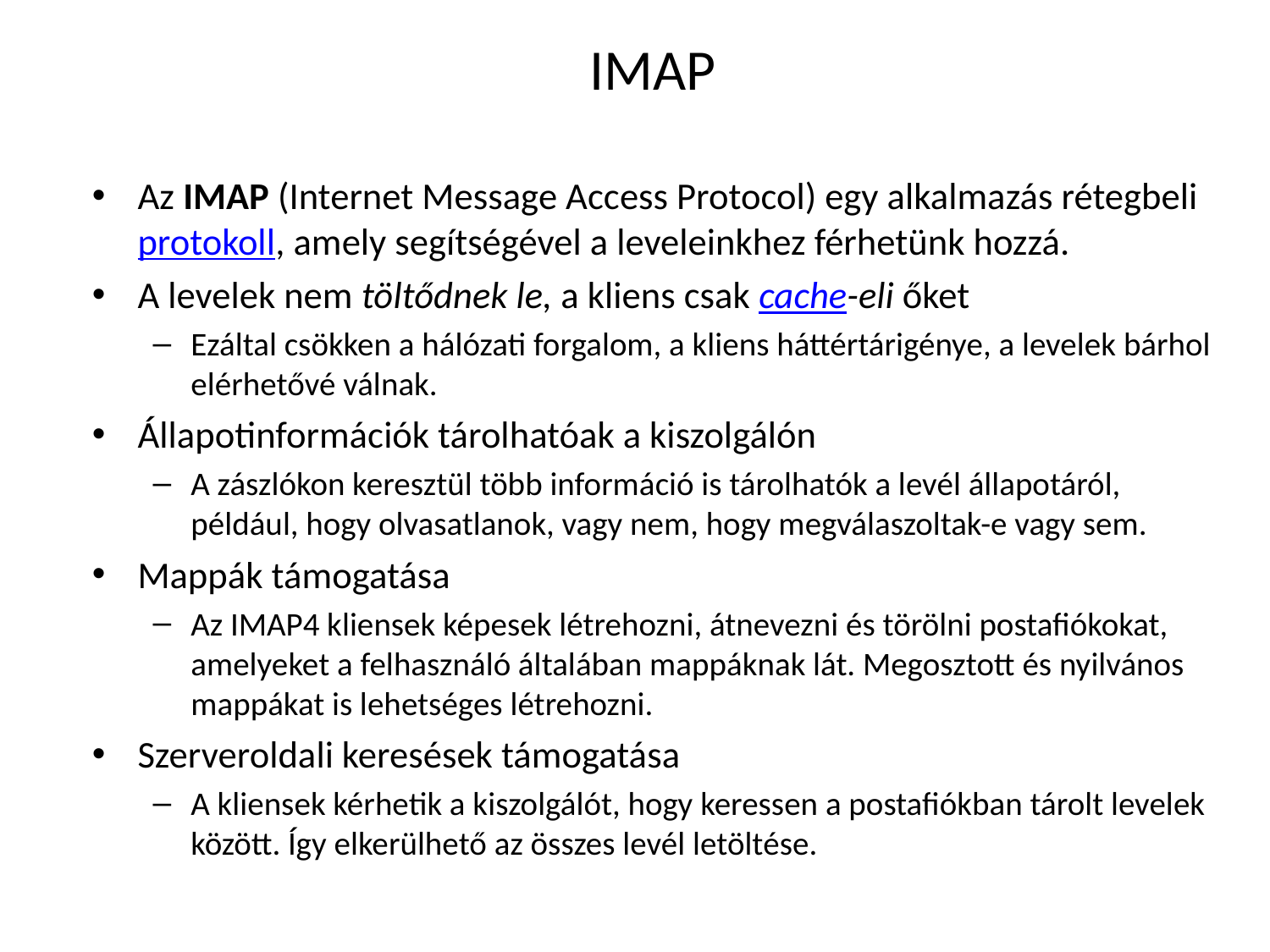

# IMAP
Az IMAP (Internet Message Access Protocol) egy alkalmazás rétegbeli protokoll, amely segítségével a leveleinkhez férhetünk hozzá.
A levelek nem töltődnek le, a kliens csak cache-eli őket
Ezáltal csökken a hálózati forgalom, a kliens háttértárigénye, a levelek bárhol elérhetővé válnak.
Állapotinformációk tárolhatóak a kiszolgálón
A zászlókon keresztül több információ is tárolhatók a levél állapotáról, például, hogy olvasatlanok, vagy nem, hogy megválaszoltak-e vagy sem.
Mappák támogatása
Az IMAP4 kliensek képesek létrehozni, átnevezni és törölni postafiókokat, amelyeket a felhasználó általában mappáknak lát. Megosztott és nyilvános mappákat is lehetséges létrehozni.
Szerveroldali keresések támogatása
A kliensek kérhetik a kiszolgálót, hogy keressen a postafiókban tárolt levelek között. Így elkerülhető az összes levél letöltése.